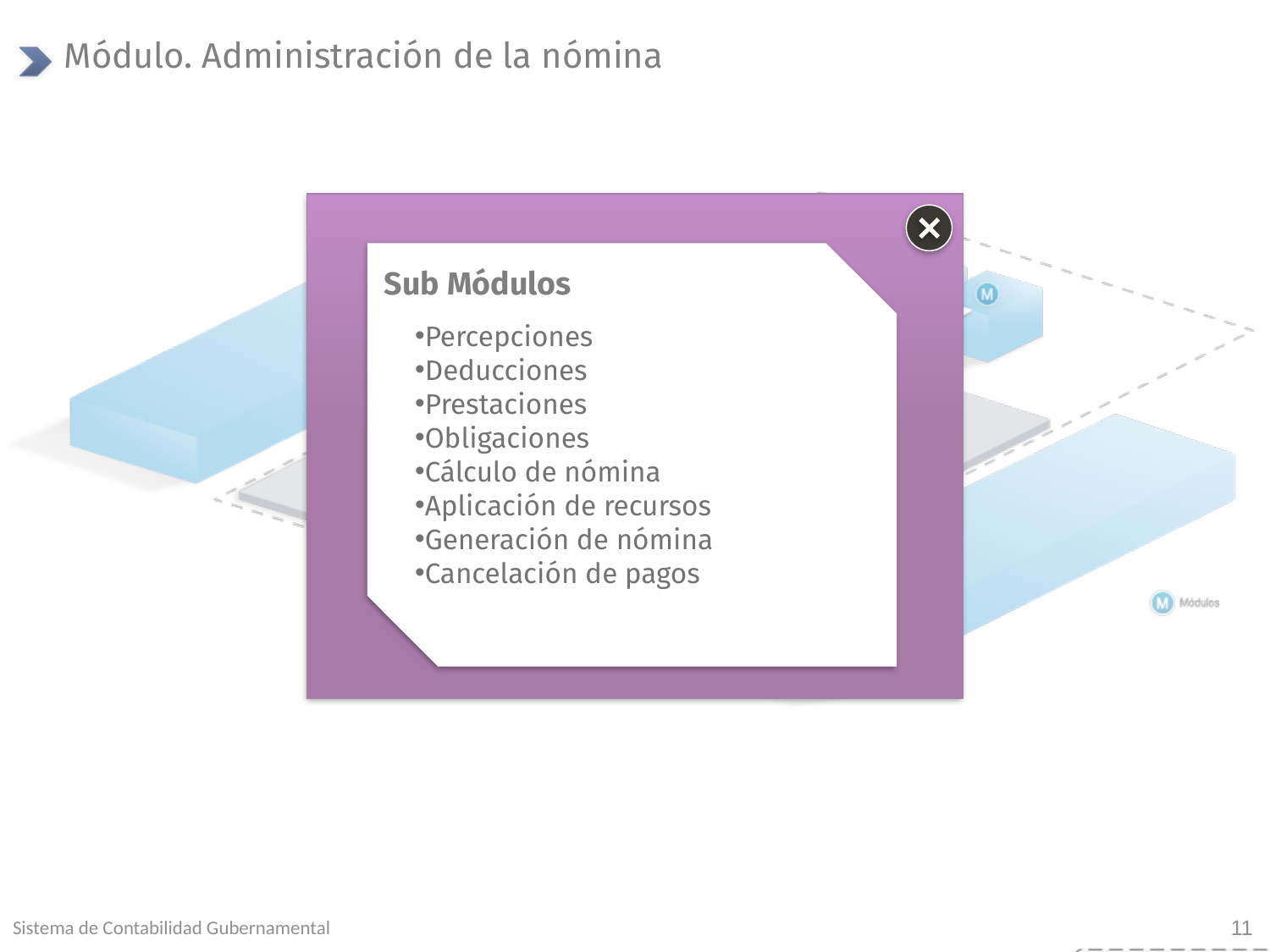

# Módulo. Administración de la nómina

Percepciones
Deducciones
Prestaciones
Obligaciones
Cálculo de nómina
Aplicación de recursos
Generación de nómina
Cancelación de pagos
Sub Módulos
Sistema de Contabilidad Gubernamental
11